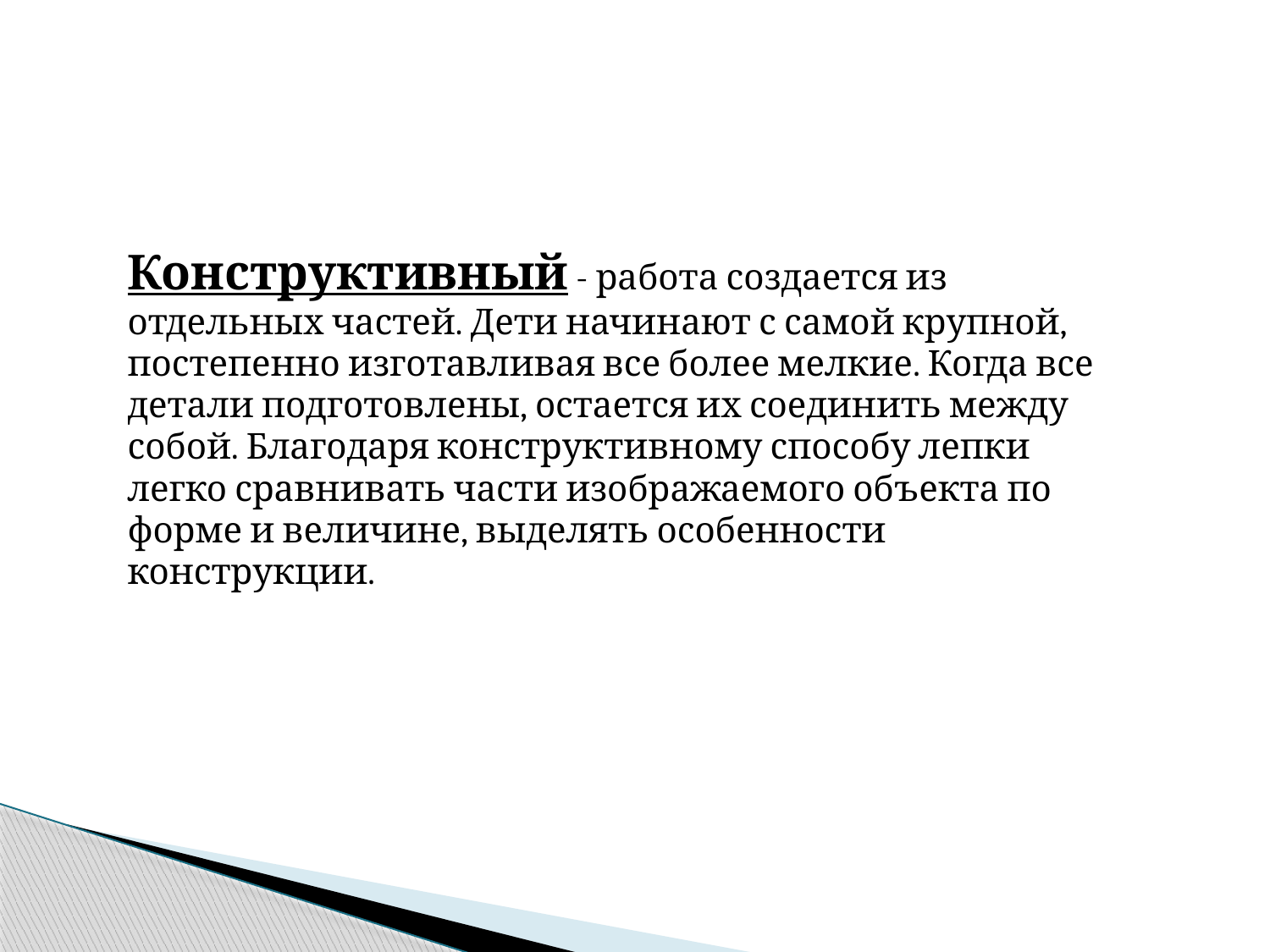

Конструктивный - работа создается из отдельных частей. Дети начинают с самой крупной, постепенно изготавливая все более мелкие. Когда все детали подготовлены, остается их соединить между собой. Благодаря конструктивному способу лепки легко сравнивать части изображаемого объекта по форме и величине, выделять особенности конструкции.